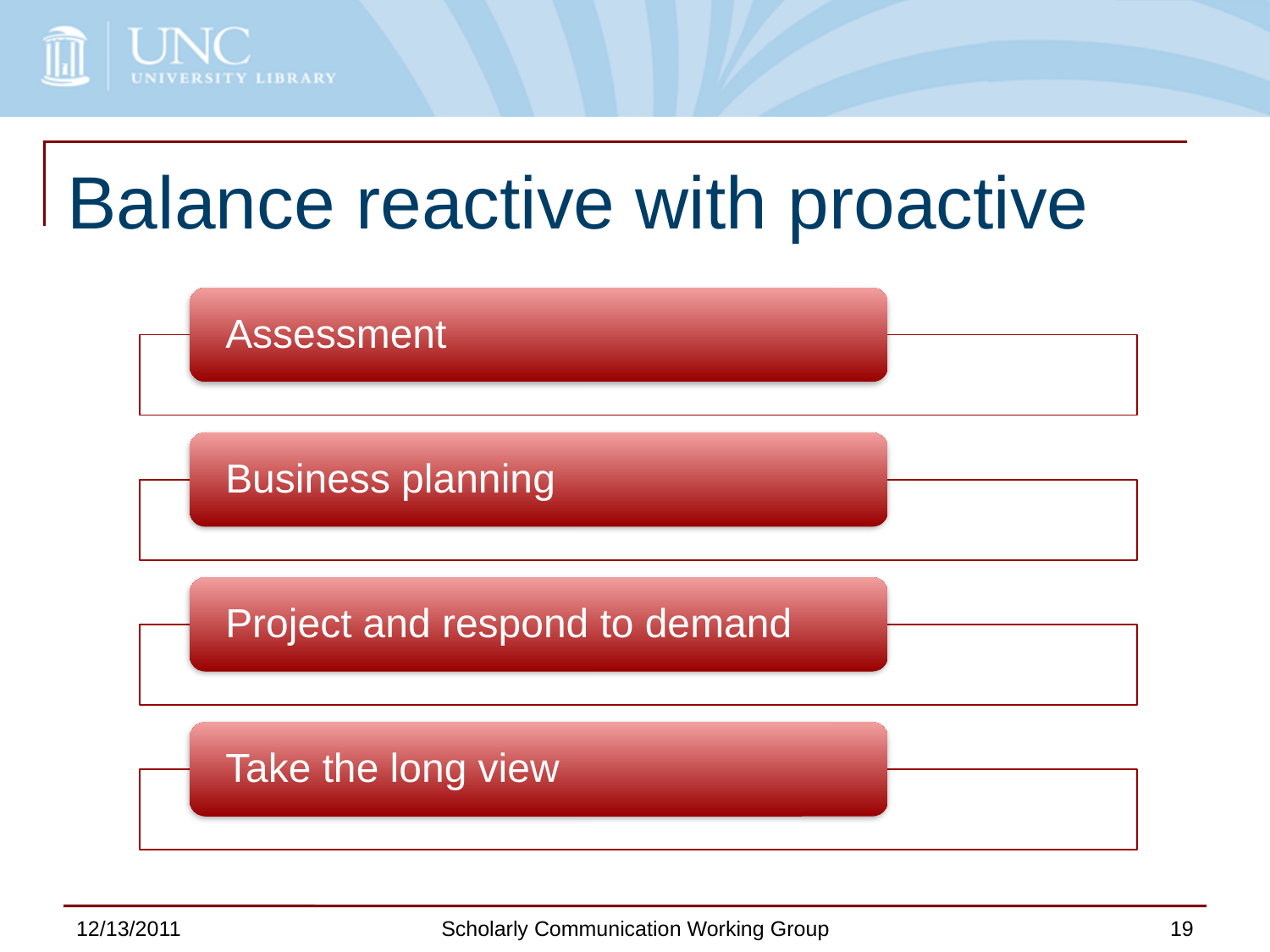

# Balance reactive with proactive
Assessment
Business planning
Project and respond to demand
Take the long view
12/13/2011
Scholarly Communication Working Group
19